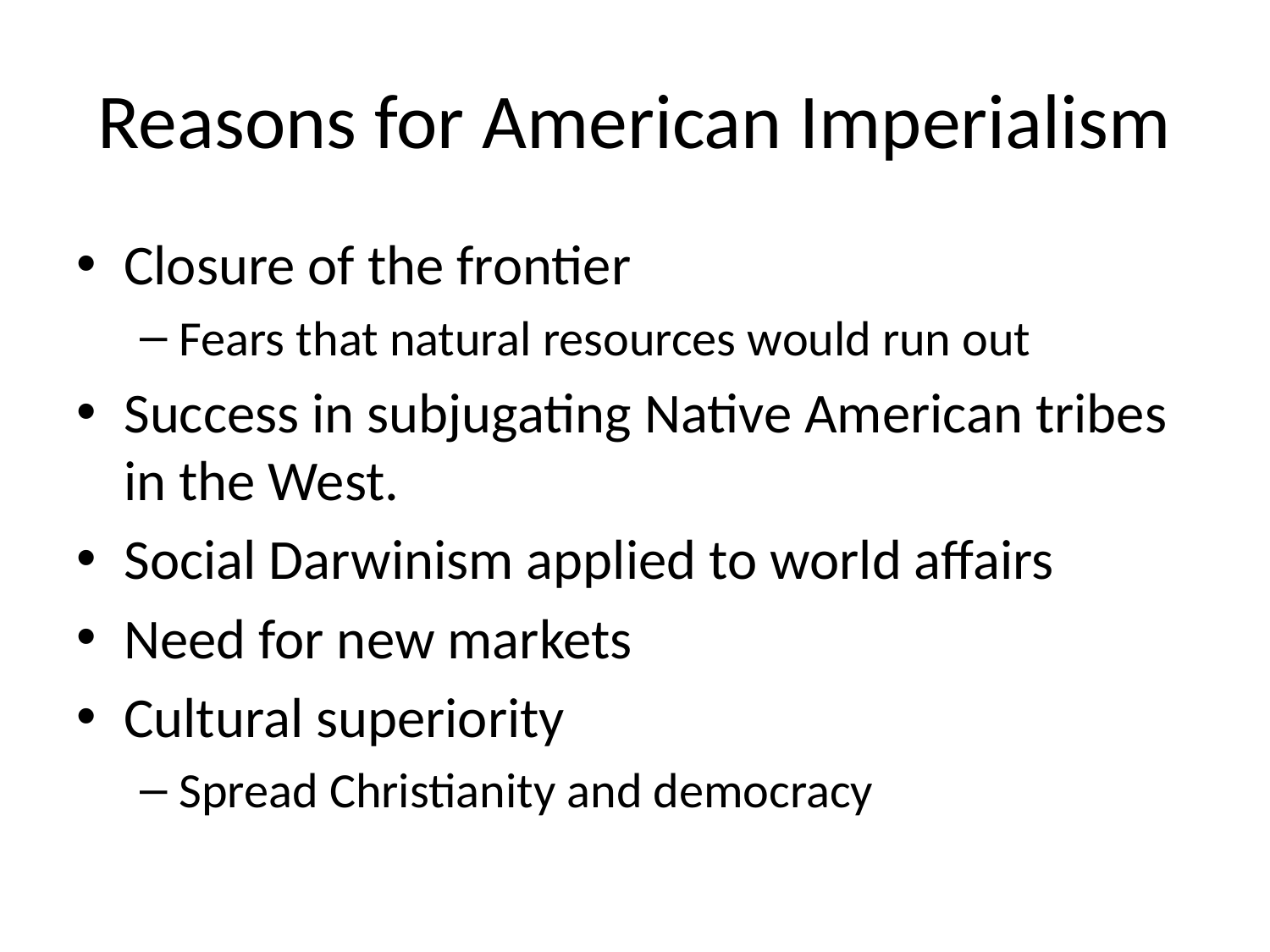

# Reasons for American Imperialism
Closure of the frontier
Fears that natural resources would run out
Success in subjugating Native American tribes in the West.
Social Darwinism applied to world affairs
Need for new markets
Cultural superiority
Spread Christianity and democracy